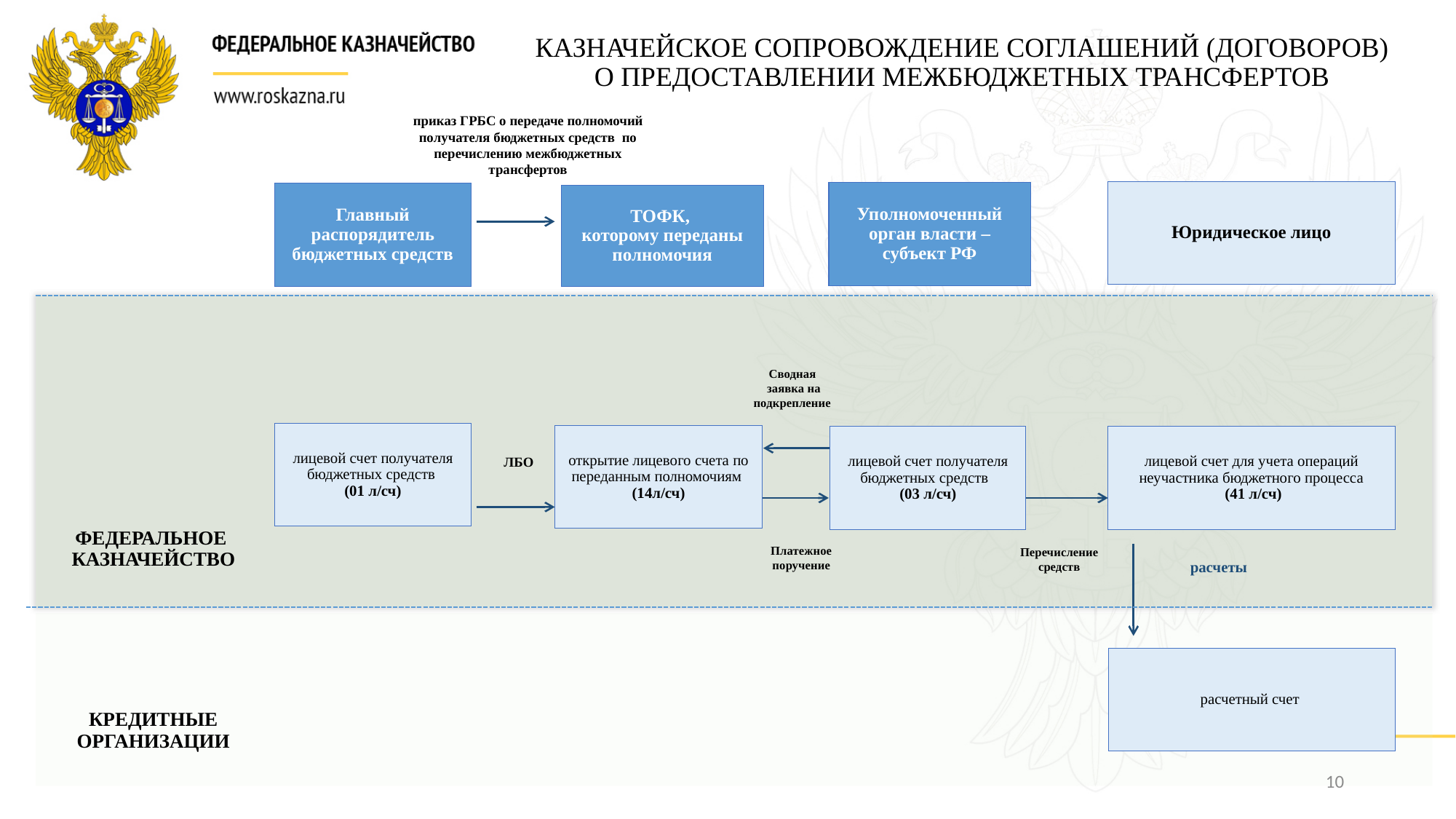

Казначейское сопровождение соглашений (договоров)
о предоставлении межбюджетных трансфертов
приказ ГРБС о передаче полномочий получателя бюджетных средств  по перечислению межбюджетных трансфертов
Юридическое лицо
Уполномоченный
 орган власти –
субъект РФ
Главный распорядитель бюджетных средств
ТОФК,
которому переданы полномочия

Сводная
 заявка на подкрепление
лицевой счет получателя бюджетных средств
(01 л/сч)
открытие лицевого счета по переданным полномочиям
(14л/сч)
лицевой счет получателя бюджетных средств
(03 л/сч)
лицевой счет для учета операций неучастника бюджетного процесса
 (41 л/сч)
ЛБО

ФЕДЕРАЛЬНОЕ  КАЗНАЧЕЙСТВО
Платежное поручение
Перечисление средств
расчеты

расчетный счет
КРЕДИТНЫЕ ОРГАНИЗАЦИИ

10